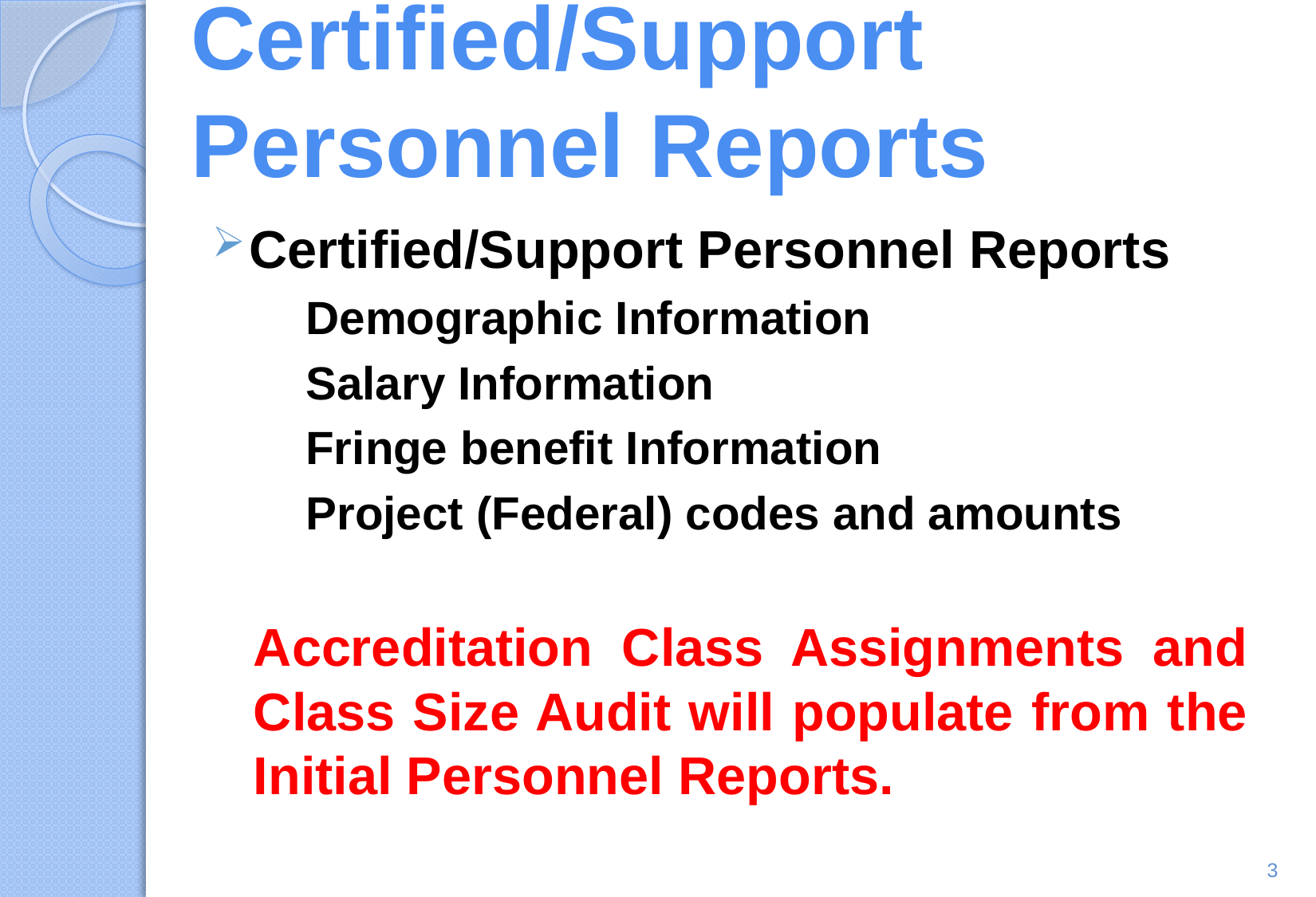

# Certified/Support Personnel Reports
Certified/Support Personnel Reports
Demographic Information
Salary Information
Fringe benefit Information
Project (Federal) codes and amounts

Accreditation Class Assignments and Class Size Audit will populate from the Initial Personnel Reports.

3